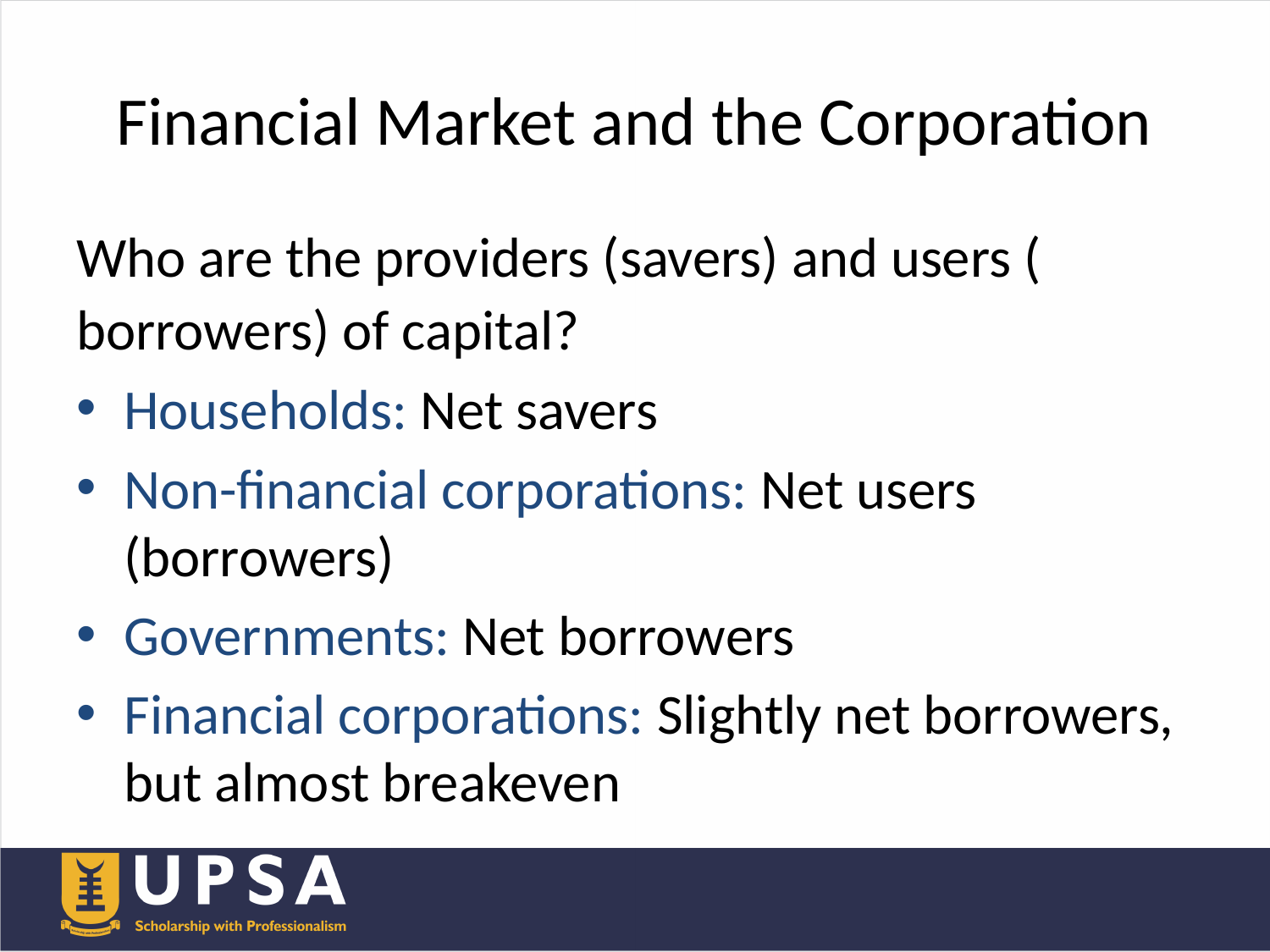

# Financial Market and the Corporation
Who are the providers (savers) and users (
borrowers) of capital?
Households: Net savers
Non-financial corporations: Net users (borrowers)
Governments: Net borrowers
Financial corporations: Slightly net borrowers, but almost breakeven